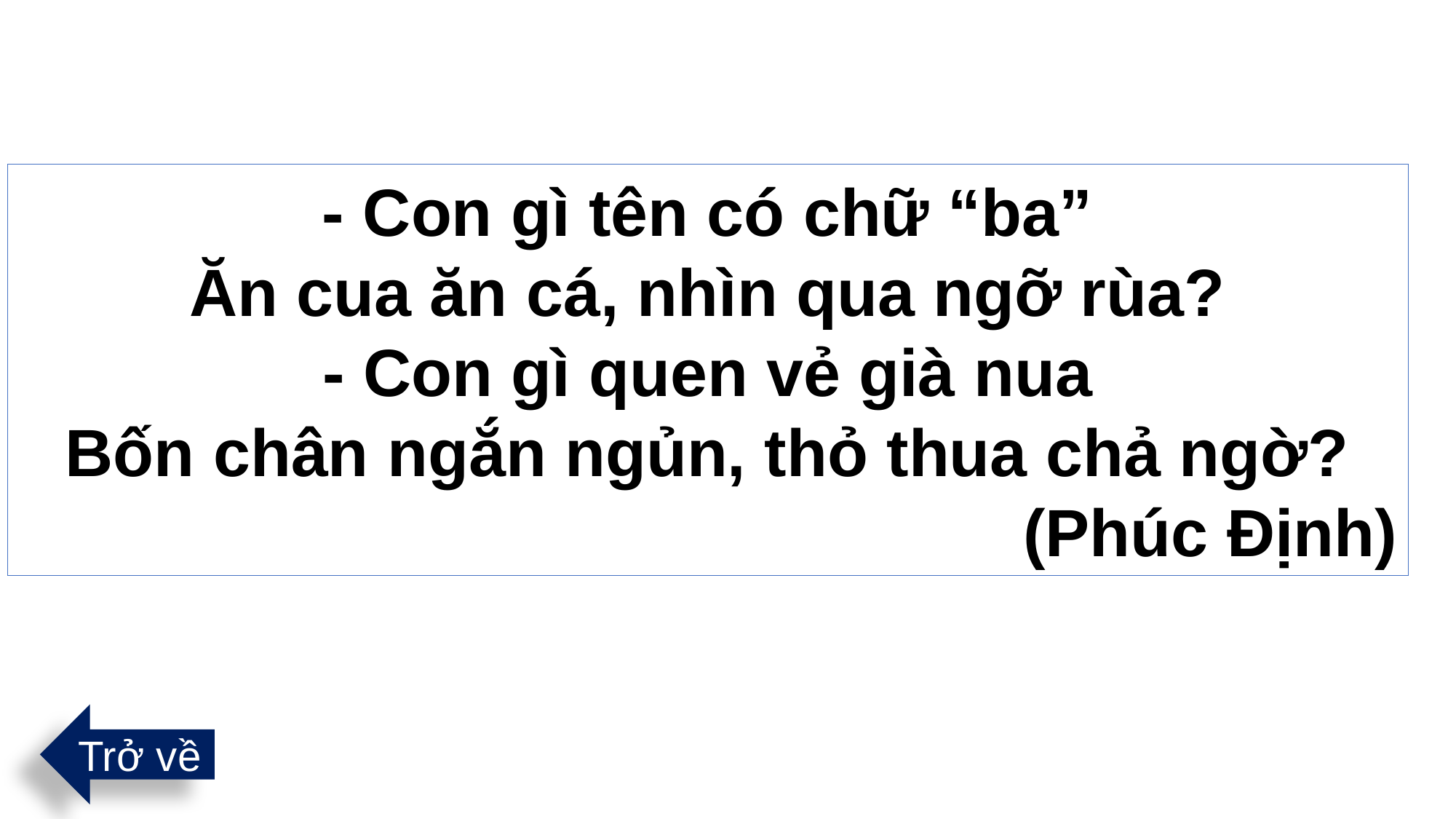

- Con gì tên có chữ “ba”
Ăn cua ăn cá, nhìn qua ngỡ rùa?
- Con gì quen vẻ già nua
Bốn chân ngắn ngủn, thỏ thua chả ngờ?
(Phúc Định)
Trở về